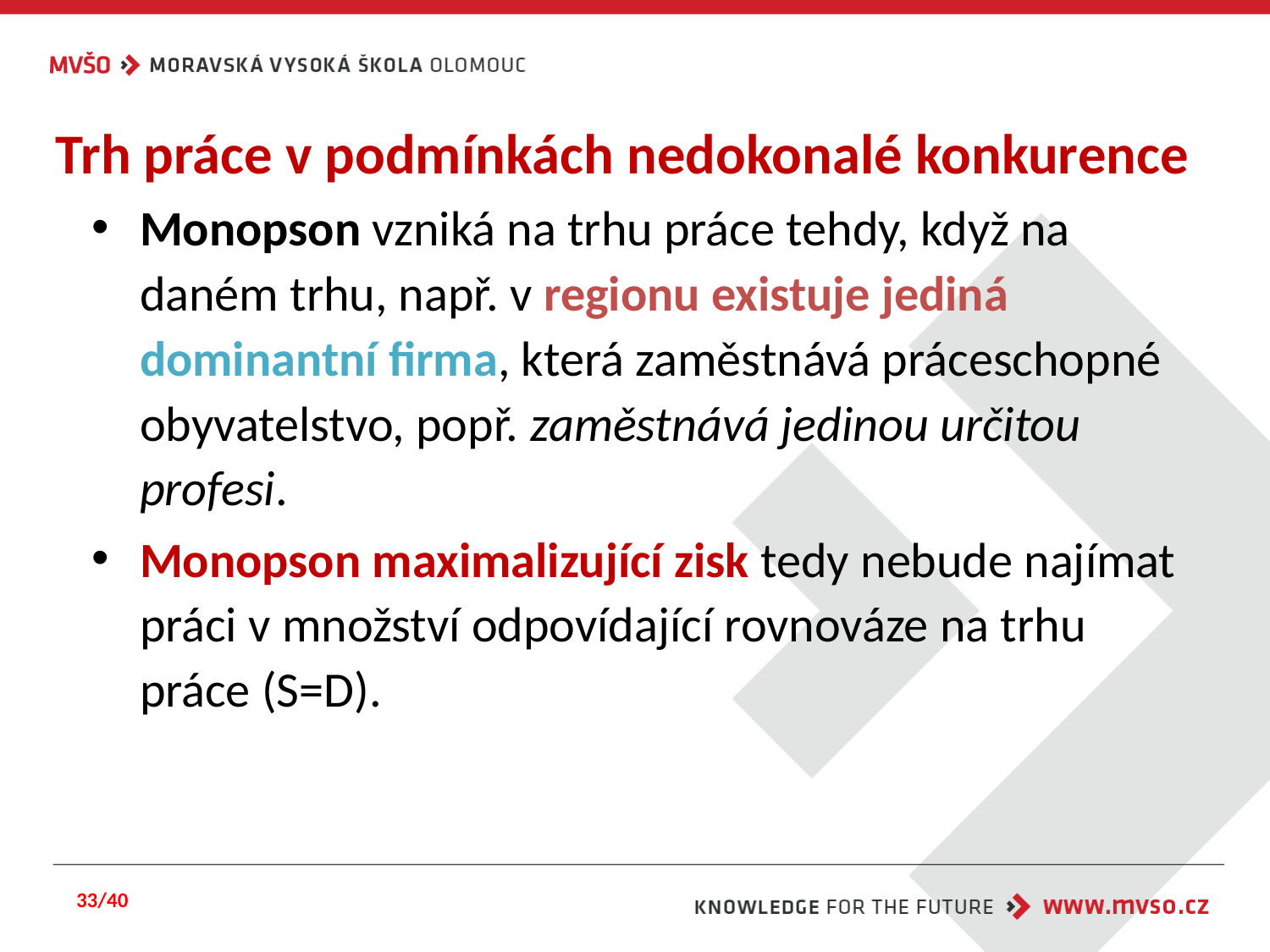

# Trh práce v podmínkách nedokonalé konkurence
Monopson vzniká na trhu práce tehdy, když na daném trhu, např. v regionu existuje jediná dominantní firma, která zaměstnává práceschopné obyvatelstvo, popř. zaměstnává jedinou určitou profesi.
Monopson maximalizující zisk tedy nebude najímat práci v množství odpovídající rovnováze na trhu práce (S=D).
33/40